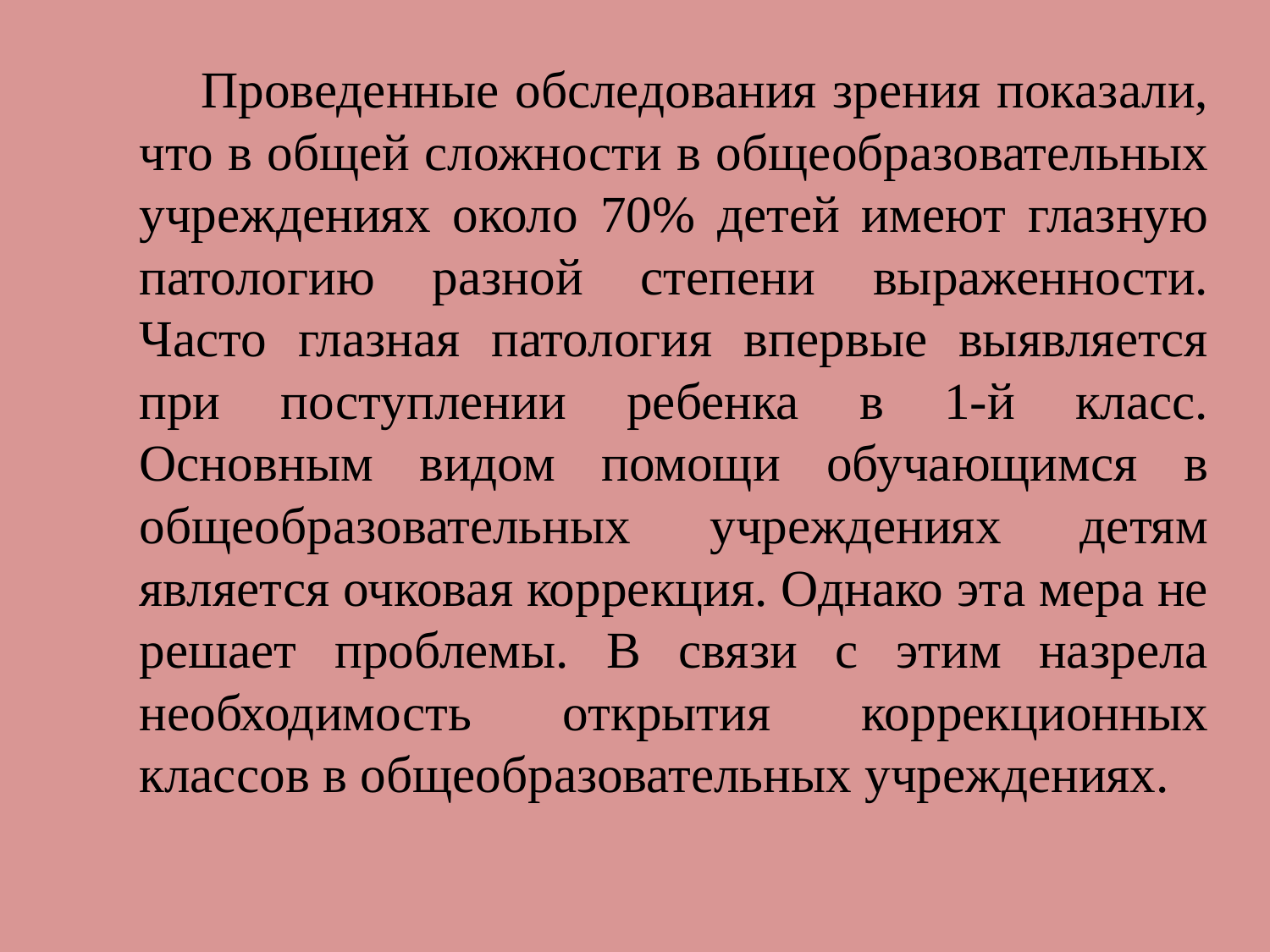

#
       Проведенные обследования зрения показали, что в общей сложности в общеобразовательных учреждениях около 70% детей имеют глазную патологию разной степени выраженности. Часто глазная патология впервые выявляется при поступлении ребенка в 1-й класс. Основным видом помощи обучающимся в общеобразовательных учреждениях детям является очковая коррекция. Однако эта мера не решает проблемы. В связи с этим назрела необходимость открытия коррекционных классов в общеобразовательных учреждениях.